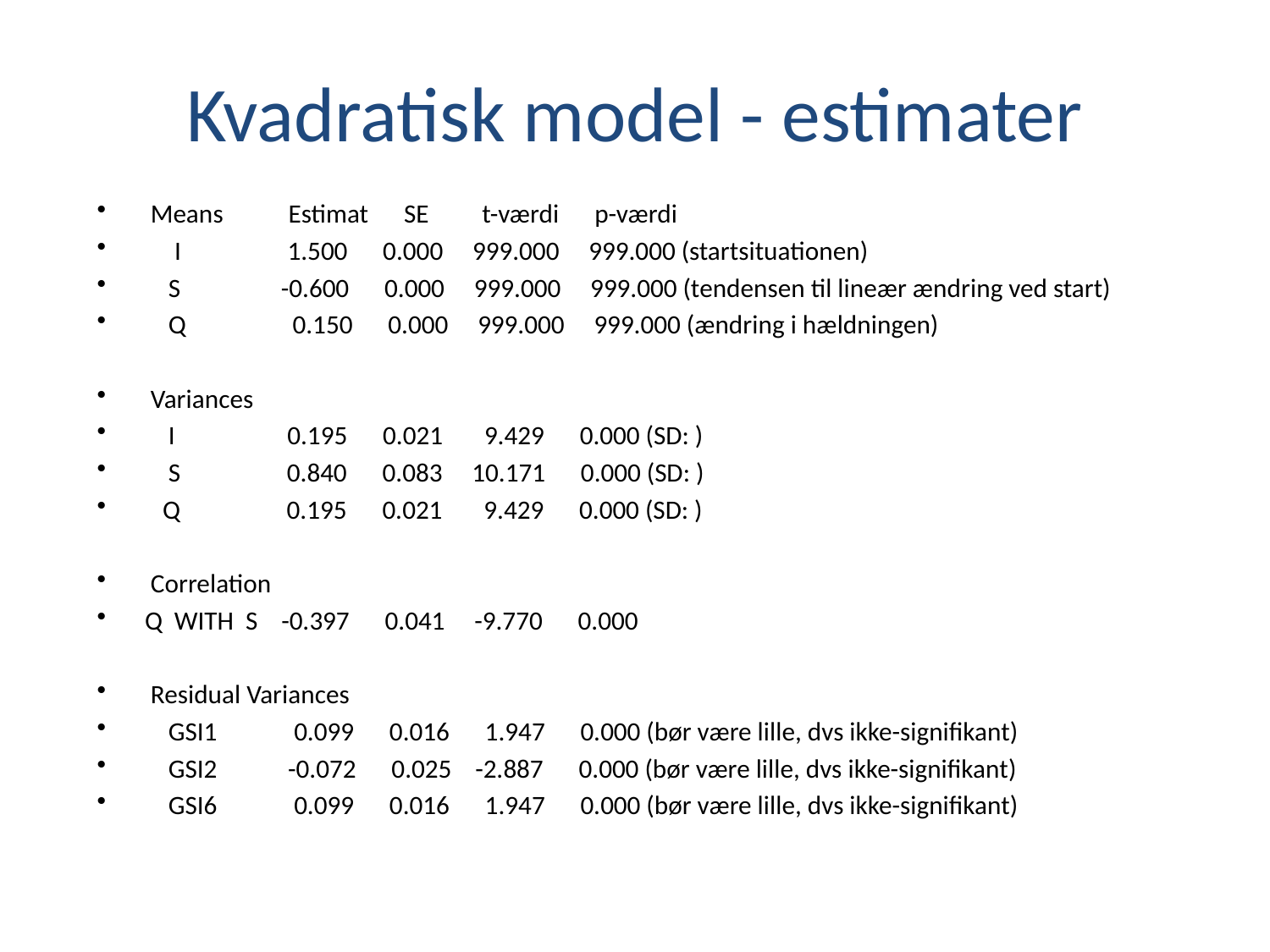

Kvadratisk model - estimater
 Means           Estimat      SE         t-værdi      p-værdi
     I                  1.500      0.000     999.000     999.000 (startsituationen)
    S                 -0.600      0.000     999.000     999.000 (tendensen til lineær ændring ved start)
    Q                  0.150      0.000     999.000     999.000 (ændring i hældningen)

 Variances
    I                   0.195      0.021       9.429      0.000 (SD: )
    S                  0.840      0.083     10.171      0.000 (SD: )
   Q                  0.195      0.021       9.429      0.000 (SD: )

 Correlation
Q  WITH  S    -0.397      0.041     -9.770      0.000

 Residual Variances
    GSI1             0.099      0.016      1.947      0.000 (bør være lille, dvs ikke-signifikant)
    GSI2            -0.072      0.025    -2.887      0.000 (bør være lille, dvs ikke-signifikant)
    GSI6             0.099      0.016      1.947      0.000 (bør være lille, dvs ikke-signifikant)